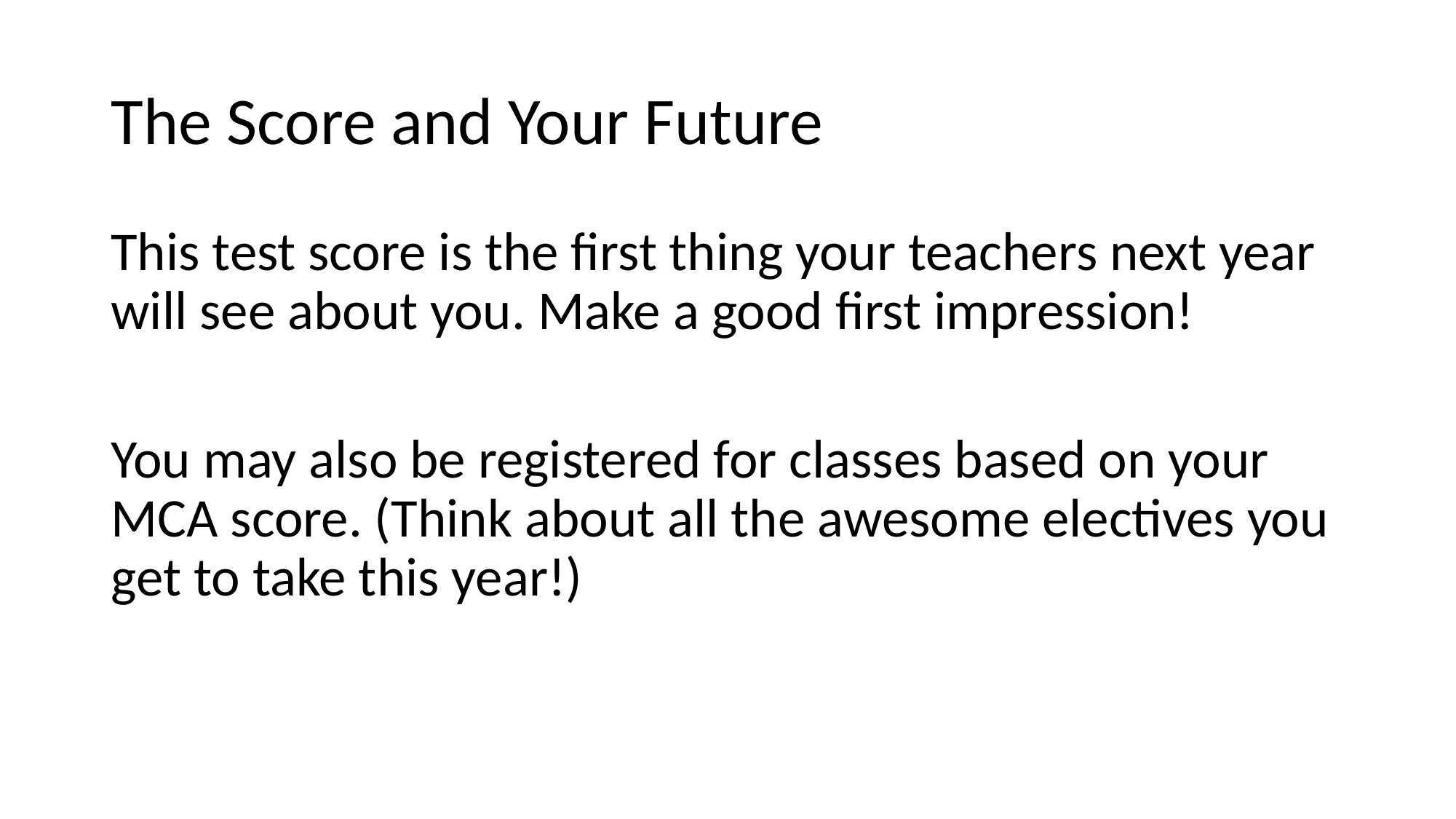

# The Score and Your Future
This test score is the first thing your teachers next year will see about you. Make a good first impression!

You may also be registered for classes based on your MCA score. (Think about all the awesome electives you get to take this year!)